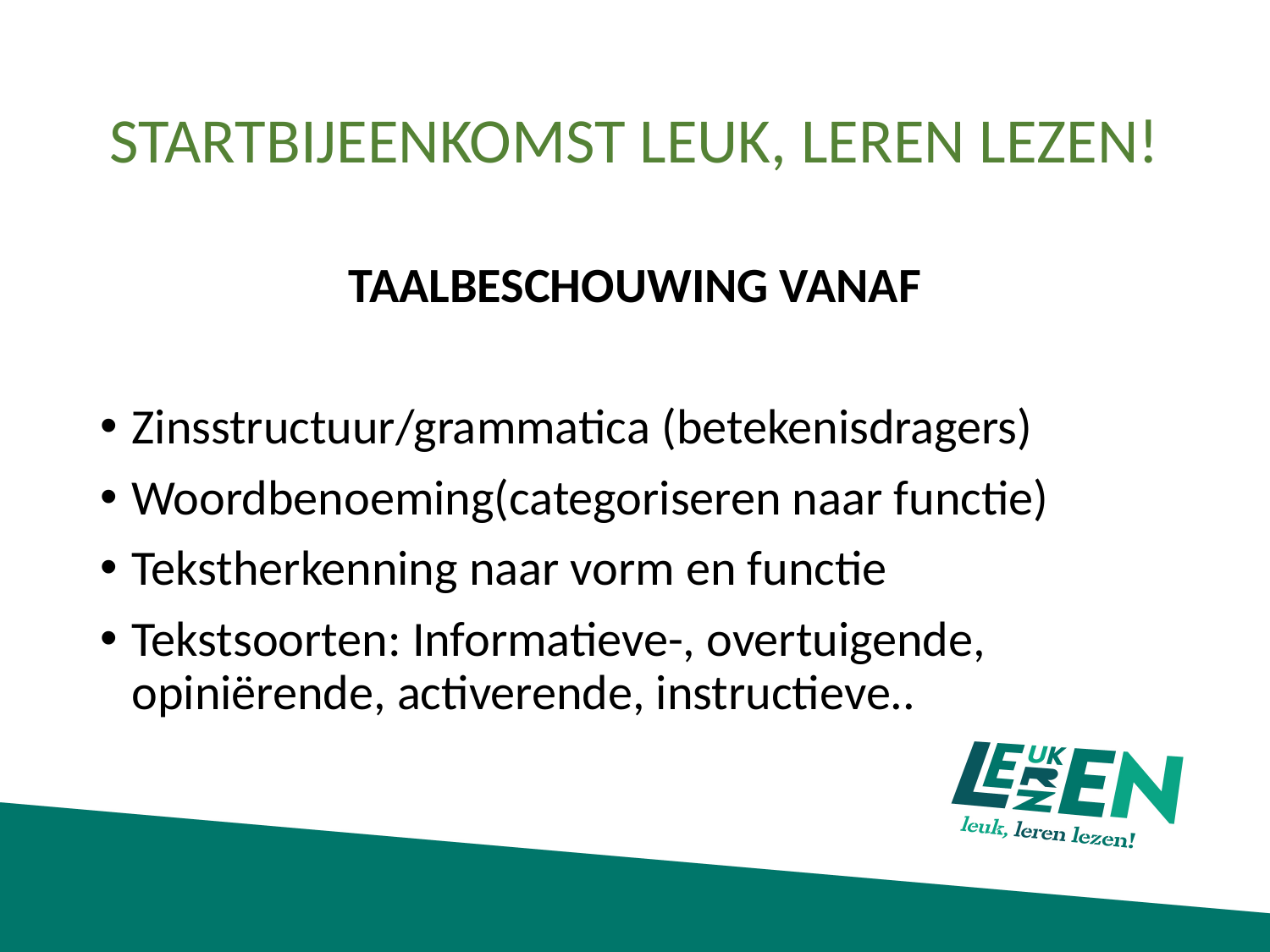

# STARTBIJEENKOMST LEUK, LEREN LEZEN!
TAALBESCHOUWING VANAF

Zinsstructuur/grammatica (betekenisdragers)
Woordbenoeming(categoriseren naar functie)
Tekstherkenning naar vorm en functie
Tekstsoorten: Informatieve-, overtuigende, opiniërende, activerende, instructieve..